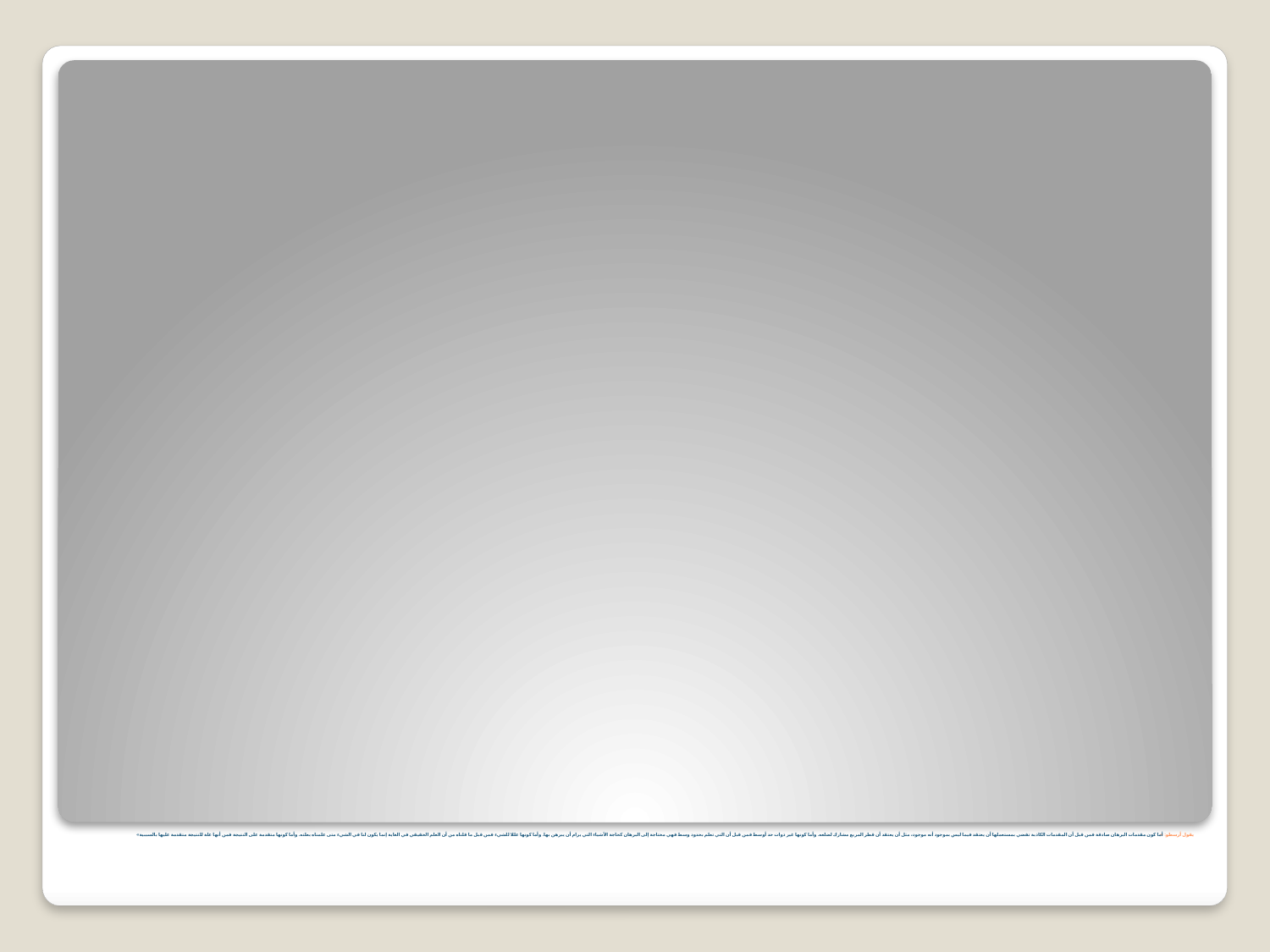

# يقول أرسطو: «أما كون مقدمات البرهان صادقة فمن قبل أن المقدمات الكاذبة تفضي بمستعملها أن يعتقد فيما ليس بموجود أنه موجود، مثل أن يعتقد أن قطر المربع مشارك لضلعه. وأما كونها غير ذوات حد أوسط فمن قبل أن التي تعلم بحدود وسط فهي محتاجة إلى البرهان كحاجة الأشياء التي يرام أن يبرهن بها. وأما كونها عللا للشيء فمن قبل ما قلناه من أن العلم الحقيقي في الغاية إنما يكون لنا في الشيء متى علمناه بعلته. وأما كونها متقدمة على النتيجة فمن أنها علة للنتيجة متقدمة عليها بالسببية»